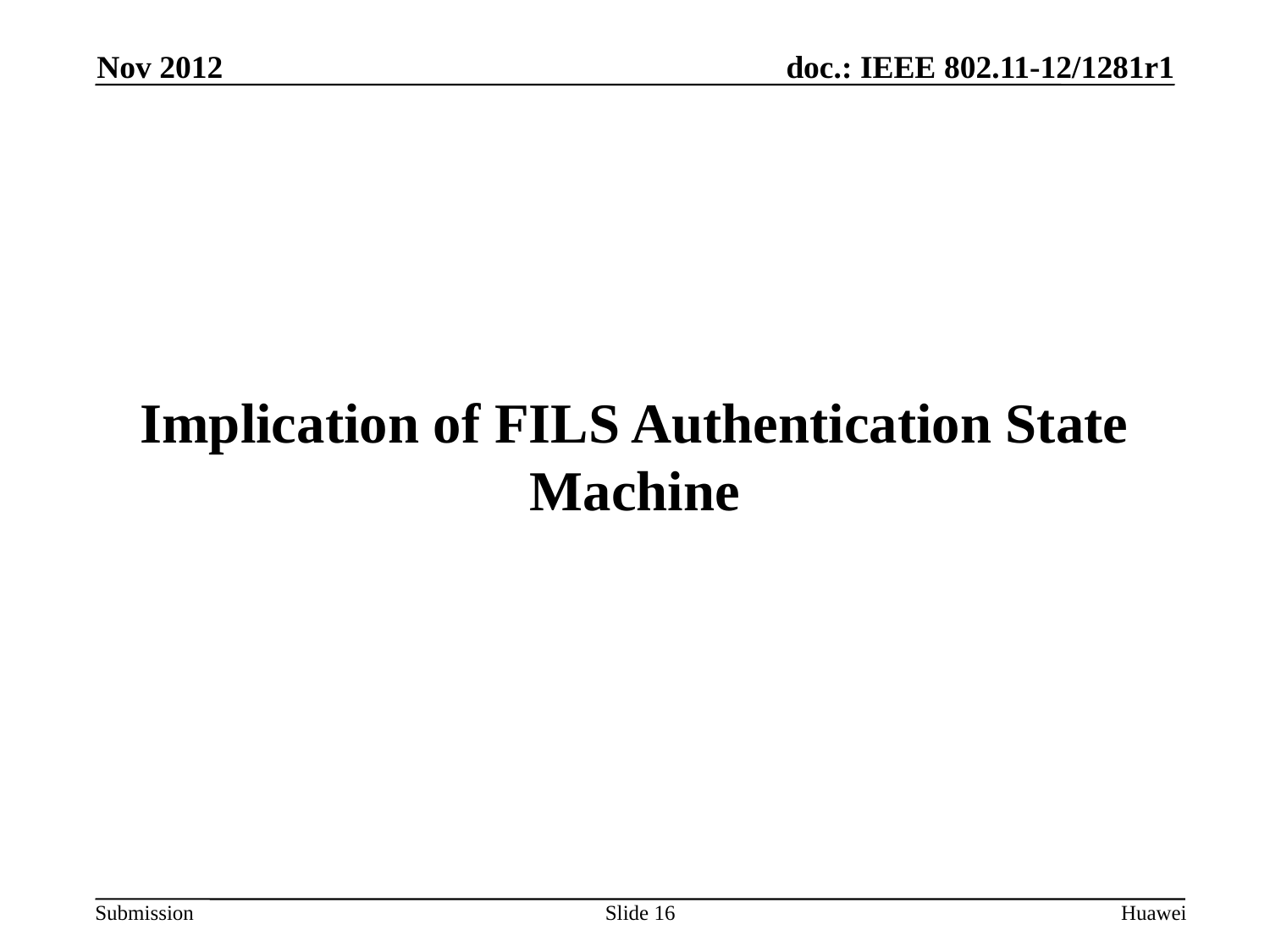

Nov 2012
# Implication of FILS Authentication State Machine
Slide 16
Huawei